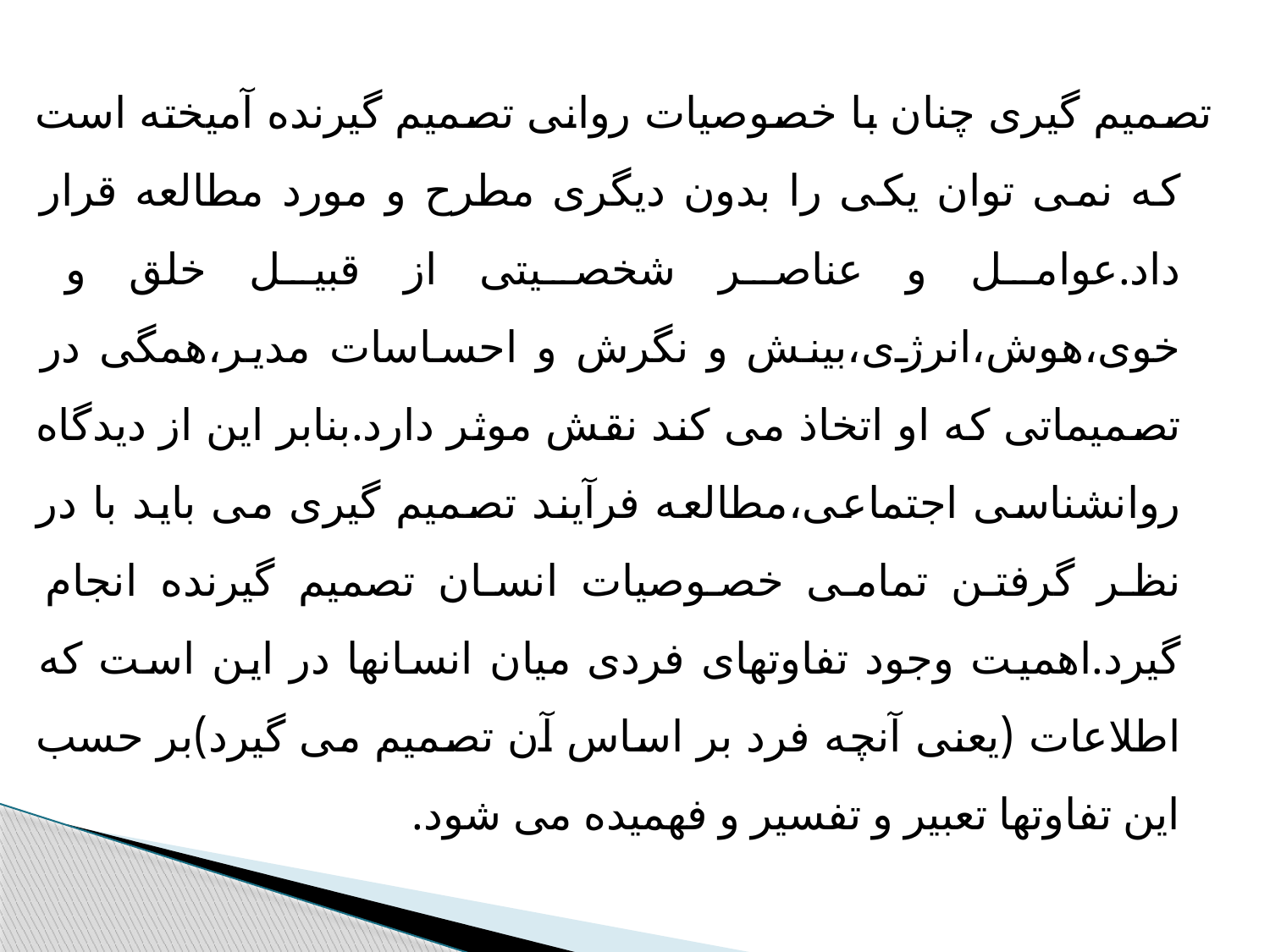

تصمیم گیری چنان با خصوصیات روانی تصمیم گیرنده آمیخته است که نمی توان یکی را بدون دیگری مطرح و مورد مطالعه قرار داد.عوامل و عناصر شخصیتی از قبیل خلق و خوی،هوش،انرژی،بینش و نگرش و احساسات مدیر،همگی در تصمیماتی که او اتخاذ می کند نقش موثر دارد.بنابر این از دیدگاه روانشناسی اجتماعی،مطالعه فرآیند تصمیم گیری می باید با در نظر گرفتن تمامی خصوصیات انسان تصمیم گیرنده انجام گیرد.اهمیت وجود تفاوتهای فردی میان انسانها در این است که اطلاعات (یعنی آنچه فرد بر اساس آن تصمیم می گیرد)بر حسب این تفاوتها تعبیر و تفسیر و فهمیده می شود.